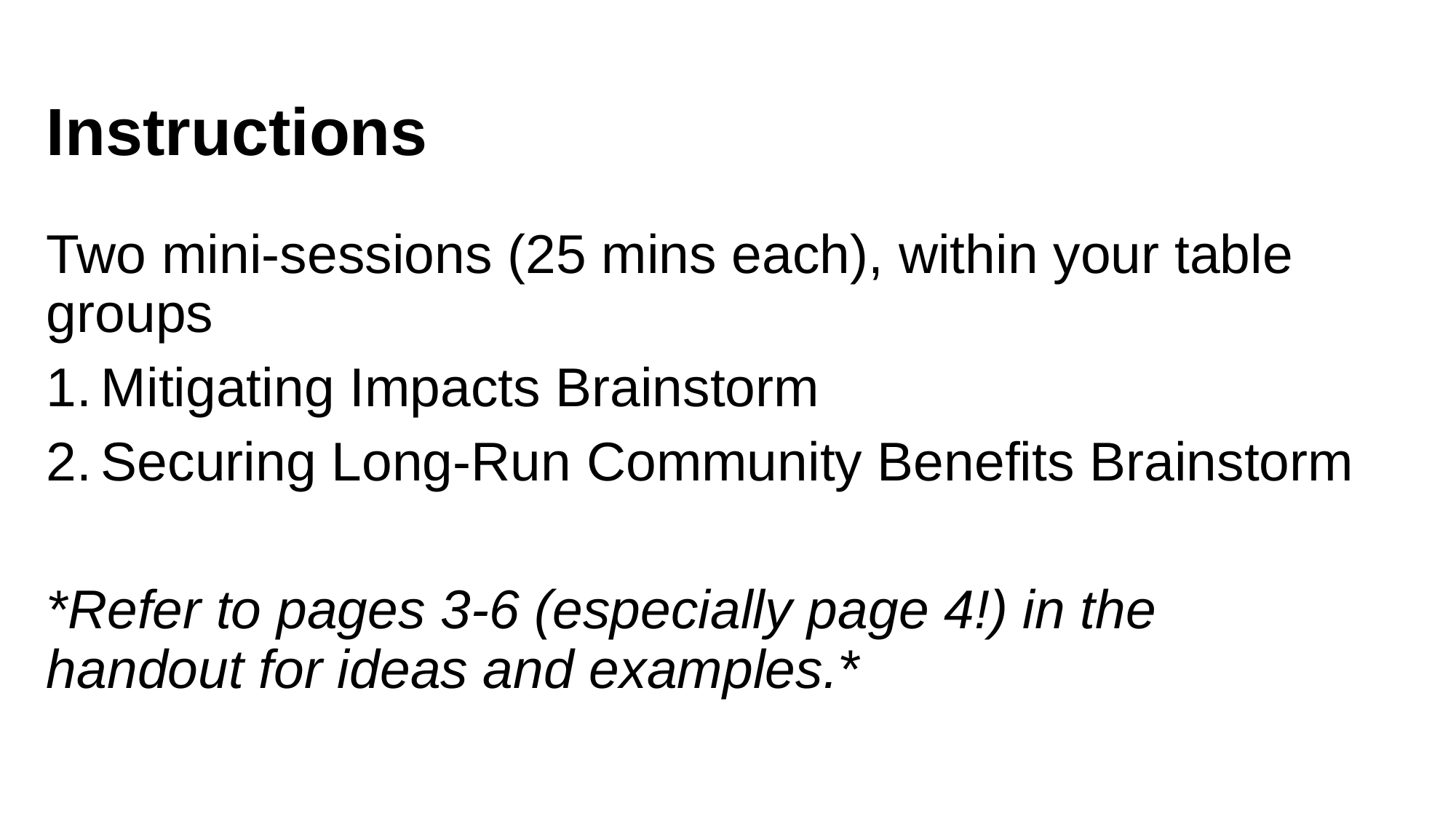

# Instructions
Two mini-sessions (25 mins each), within your table groups
Mitigating Impacts Brainstorm
Securing Long-Run Community Benefits Brainstorm

*Refer to pages 3-6 (especially page 4!) in the handout for ideas and examples.*